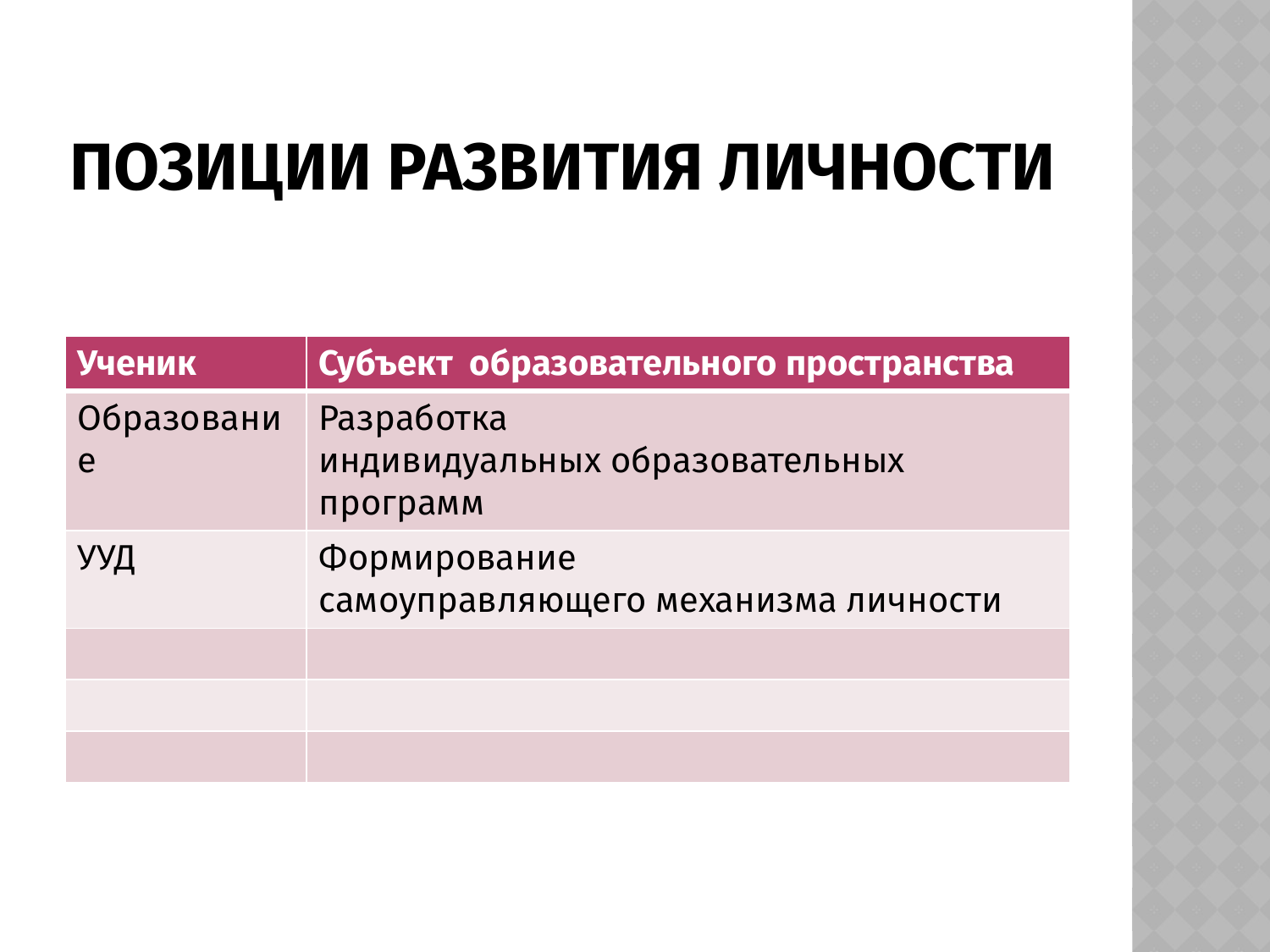

# Позиции развития личности
| Ученик | Субъект образовательного пространства |
| --- | --- |
| Образование | Разработка индивидуальных образовательных программ |
| УУД | Формирование самоуправляющего механизма личности |
|  |  |
|  |  |
|  |  |